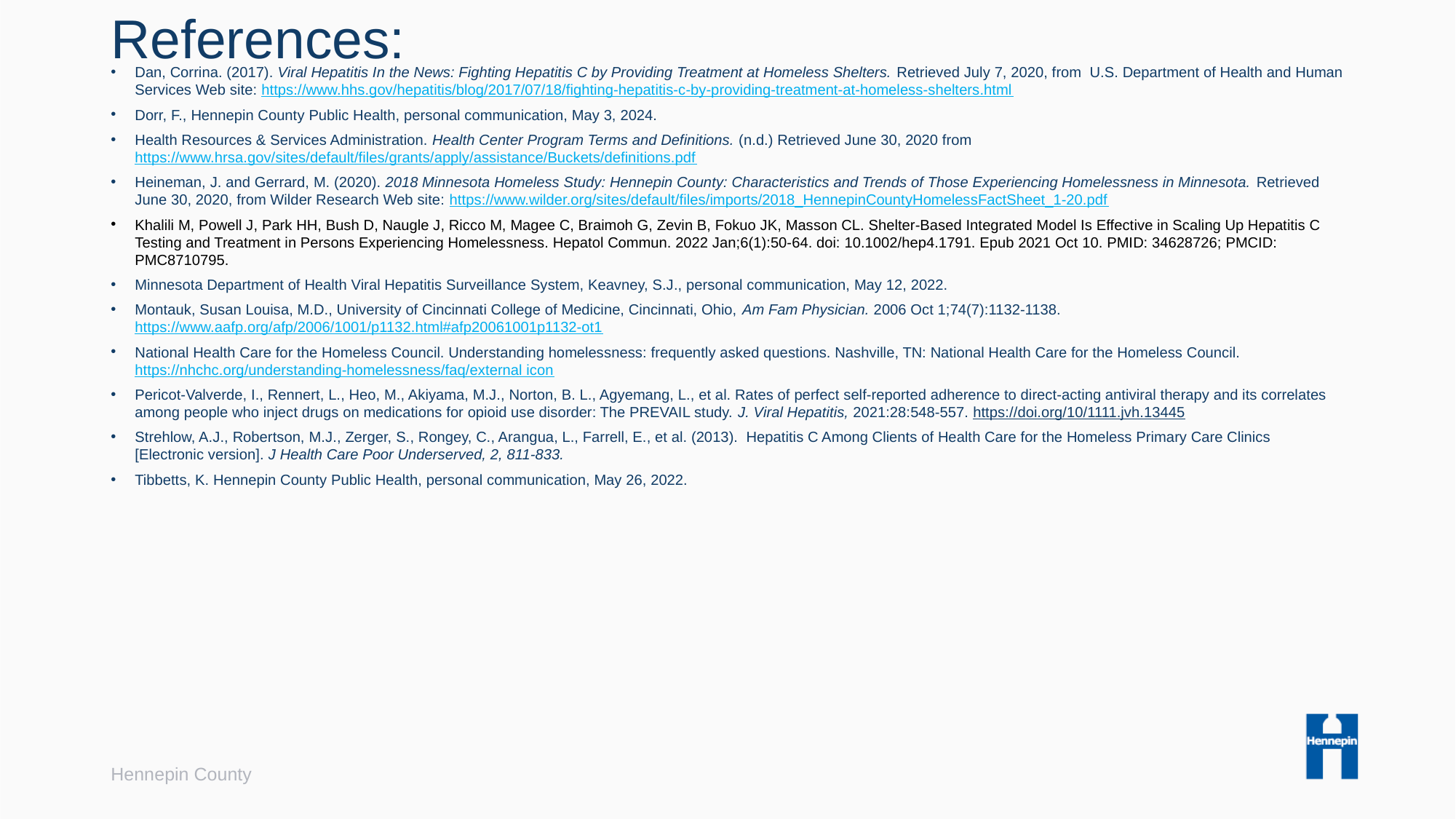

# References:
Dan, Corrina. (2017). Viral Hepatitis In the News: Fighting Hepatitis C by Providing Treatment at Homeless Shelters. Retrieved July 7, 2020, from  U.S. Department of Health and Human Services Web site: https://www.hhs.gov/hepatitis/blog/2017/07/18/fighting-hepatitis-c-by-providing-treatment-at-homeless-shelters.html
Dorr, F., Hennepin County Public Health, personal communication, May 3, 2024.
Health Resources & Services Administration. Health Center Program Terms and Definitions. (n.d.) Retrieved June 30, 2020 from https://www.hrsa.gov/sites/default/files/grants/apply/assistance/Buckets/definitions.pdf
Heineman, J. and Gerrard, M. (2020). 2018 Minnesota Homeless Study: Hennepin County: Characteristics and Trends of Those Experiencing Homelessness in Minnesota. Retrieved June 30, 2020, from Wilder Research Web site: https://www.wilder.org/sites/default/files/imports/2018_HennepinCountyHomelessFactSheet_1-20.pdf
Khalili M, Powell J, Park HH, Bush D, Naugle J, Ricco M, Magee C, Braimoh G, Zevin B, Fokuo JK, Masson CL. Shelter-Based Integrated Model Is Effective in Scaling Up Hepatitis C Testing and Treatment in Persons Experiencing Homelessness. Hepatol Commun. 2022 Jan;6(1):50-64. doi: 10.1002/hep4.1791. Epub 2021 Oct 10. PMID: 34628726; PMCID: PMC8710795.
Minnesota Department of Health Viral Hepatitis Surveillance System, Keavney, S.J., personal communication, May 12, 2022.
Montauk, Susan Louisa, M.D., University of Cincinnati College of Medicine, Cincinnati, Ohio, Am Fam Physician. 2006 Oct 1;74(7):1132-1138. https://www.aafp.org/afp/2006/1001/p1132.html#afp20061001p1132-ot1
National Health Care for the Homeless Council. Understanding homelessness: frequently asked questions. Nashville, TN: National Health Care for the Homeless Council. https://nhchc.org/understanding-homelessness/faq/external icon
Pericot-Valverde, I., Rennert, L., Heo, M., Akiyama, M.J., Norton, B. L., Agyemang, L., et al. Rates of perfect self-reported adherence to direct-acting antiviral therapy and its correlates among people who inject drugs on medications for opioid use disorder: The PREVAIL study. J. Viral Hepatitis, 2021:28:548-557. https://doi.org/10/1111.jvh.13445
Strehlow, A.J., Robertson, M.J., Zerger, S., Rongey, C., Arangua, L., Farrell, E., et al. (2013).  Hepatitis C Among Clients of Health Care for the Homeless Primary Care Clinics [Electronic version]. J Health Care Poor Underserved, 2, 811-833.
Tibbetts, K. Hennepin County Public Health, personal communication, May 26, 2022.

Hennepin County